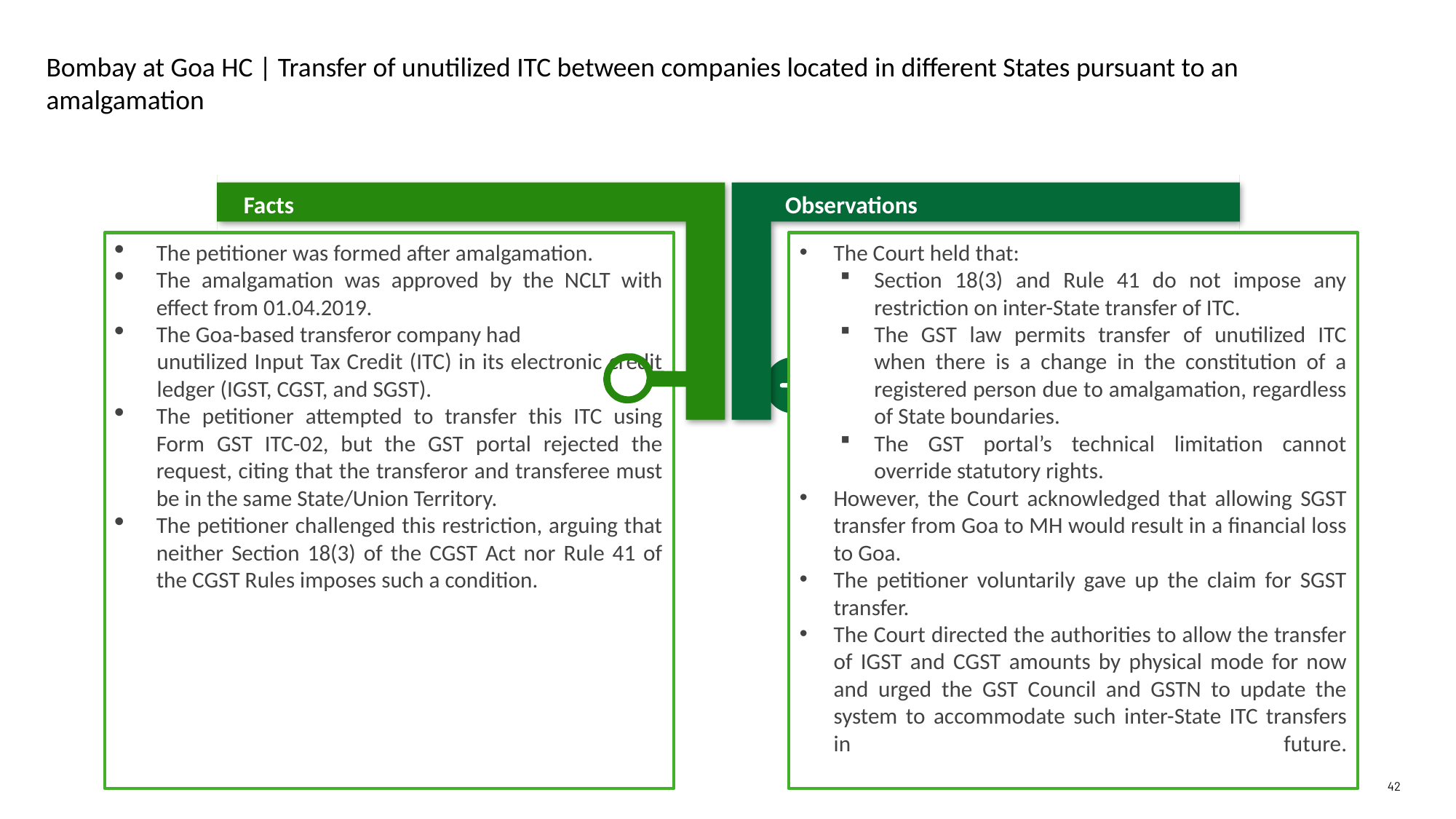

# Bombay at Goa HC | Transfer of unutilized ITC between companies located in different States pursuant to an amalgamation

Facts
Observations
The petitioner was formed after amalgamation.
The amalgamation was approved by the NCLT with effect from 01.04.2019.
The Goa-based transferor company had
unutilized Input Tax Credit (ITC) in its electronic credit ledger (IGST, CGST, and SGST).
The petitioner attempted to transfer this ITC using Form GST ITC-02, but the GST portal rejected the request, citing that the transferor and transferee must be in the same State/Union Territory.
The petitioner challenged this restriction, arguing that neither Section 18(3) of the CGST Act nor Rule 41 of the CGST Rules imposes such a condition.

The Court held that:
Section 18(3) and Rule 41 do not impose any restriction on inter-State transfer of ITC.
The GST law permits transfer of unutilized ITC when there is a change in the constitution of a registered person due to amalgamation, regardless of State boundaries.
The GST portal’s technical limitation cannot override statutory rights.
However, the Court acknowledged that allowing SGST transfer from Goa to MH would result in a financial loss to Goa.
The petitioner voluntarily gave up the claim for SGST transfer.
The Court directed the authorities to allow the transfer of IGST and CGST amounts by physical mode for now and urged the GST Council and GSTN to update the system to accommodate such inter-State ITC transfers in future.